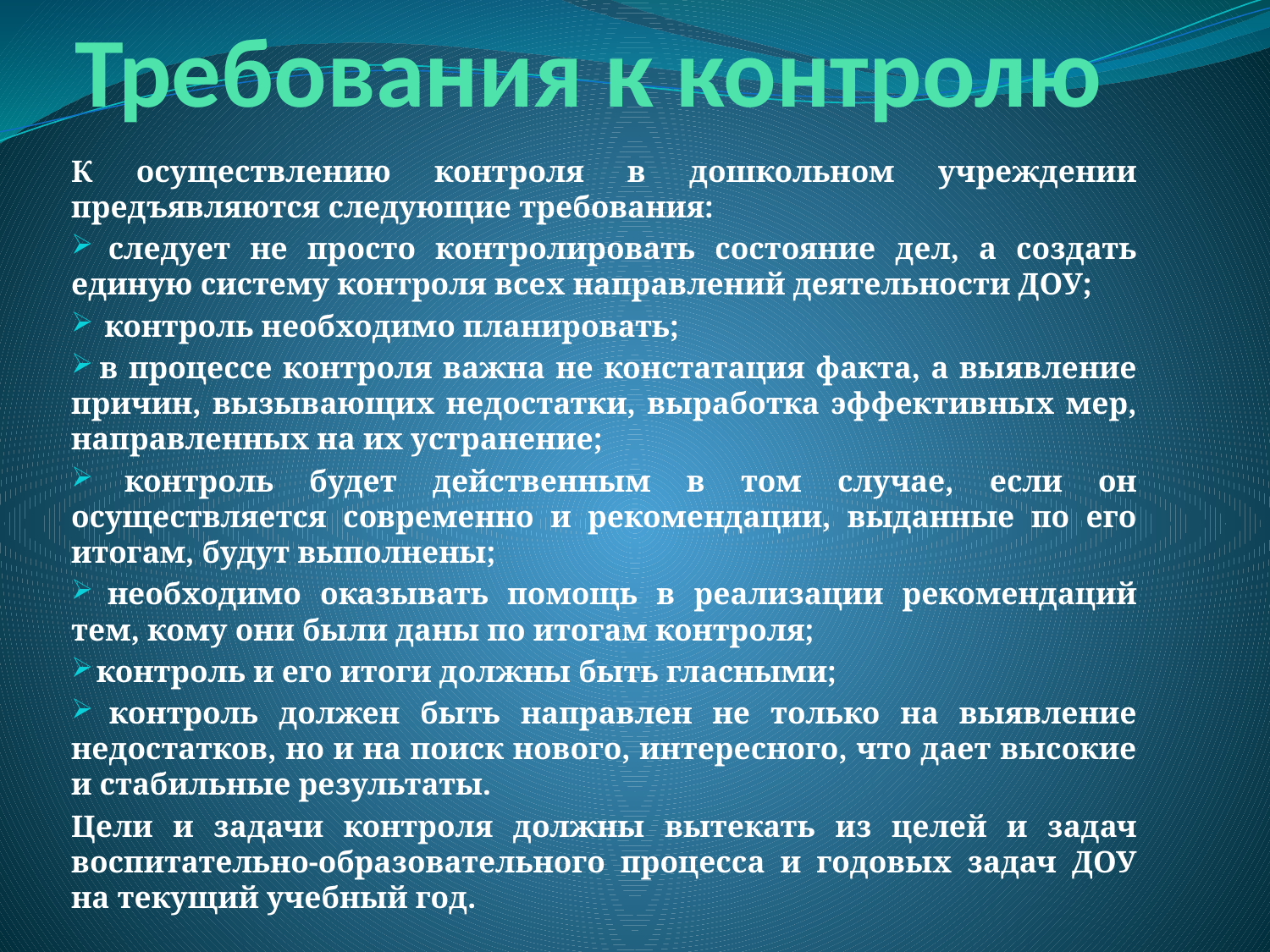

# Требования к контролю
К осуществлению контроля в дошкольном учреждении предъявляются следующие требования:
 следует не просто контролировать состояние дел, а создать единую систему контроля всех направлений деятельности ДОУ;
  контроль необходимо планировать;
 в процессе контроля важна не констатация факта, а выявление причин, вызывающих недостатки, выработка эффективных мер, направленных на их устранение;
 контроль будет действенным в том случае, если он осуществляется современно и рекомендации, выданные по его итогам, будут выполнены;
 необходимо оказывать помощь в реализации рекомендаций тем, кому они были даны по итогам контроля;
 контроль и его итоги должны быть гласными;
 контроль должен быть направлен не только на выявление недостатков, но и на поиск нового, интересного, что дает высокие и стабильные результаты.
Цели и задачи контроля должны вытекать из целей и задач воспитательно-образовательного процесса и годовых задач ДОУ на текущий учебный год.